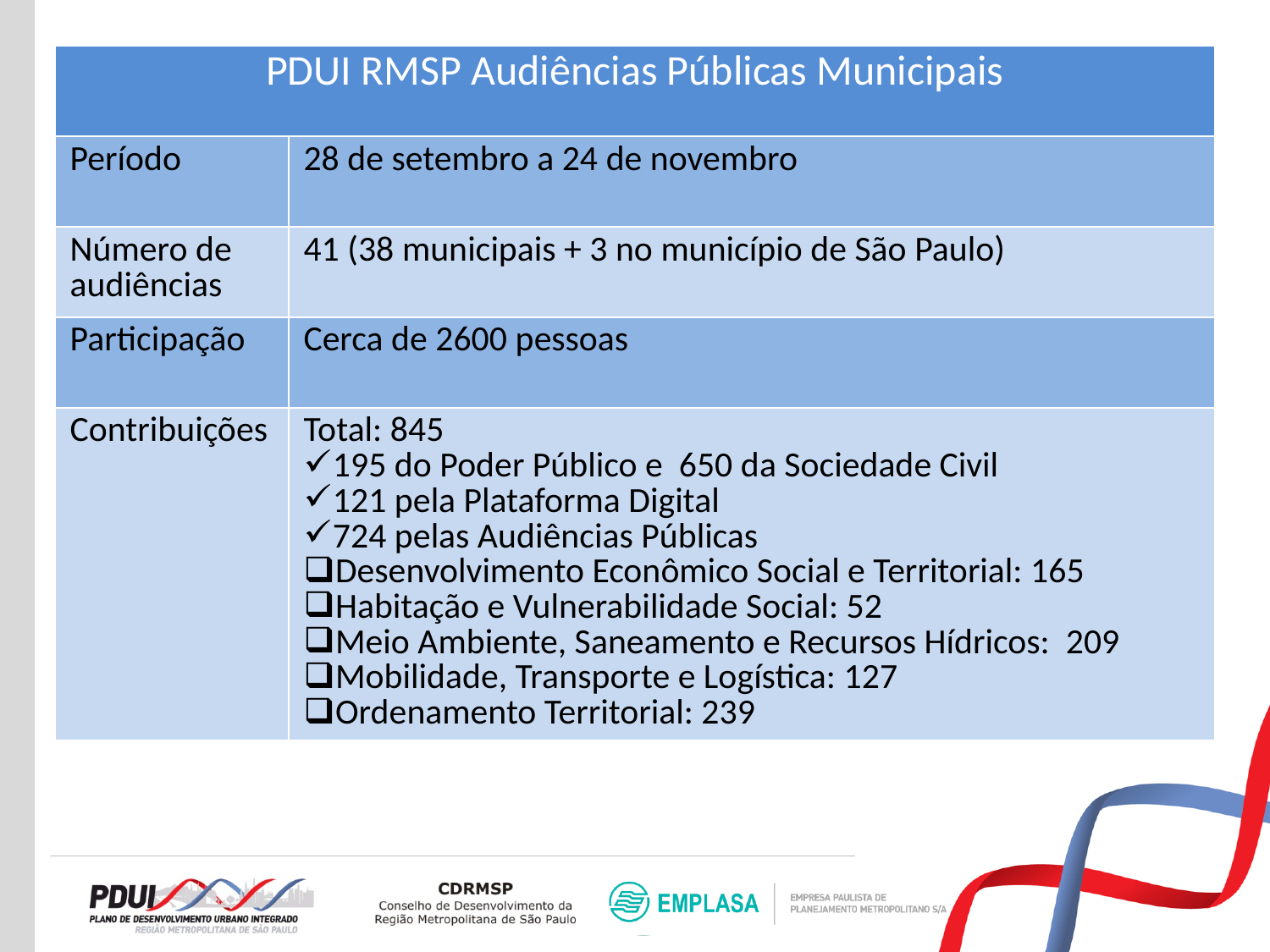

| PDUI RMSP Audiências Públicas Municipais |  |
| --- | --- |
| Período | 28 de setembro a 24 de novembro |
| Número de audiências | 41 (38 municipais + 3 no município de São Paulo) |
| Participação | Cerca de 2600 pessoas |
| Contribuições | Total: 845 195 do Poder Público e 650 da Sociedade Civil 121 pela Plataforma Digital 724 pelas Audiências Públicas Desenvolvimento Econômico Social e Territorial: 165 Habitação e Vulnerabilidade Social: 52 Meio Ambiente, Saneamento e Recursos Hídricos: 209 Mobilidade, Transporte e Logística: 127 Ordenamento Territorial: 239 |